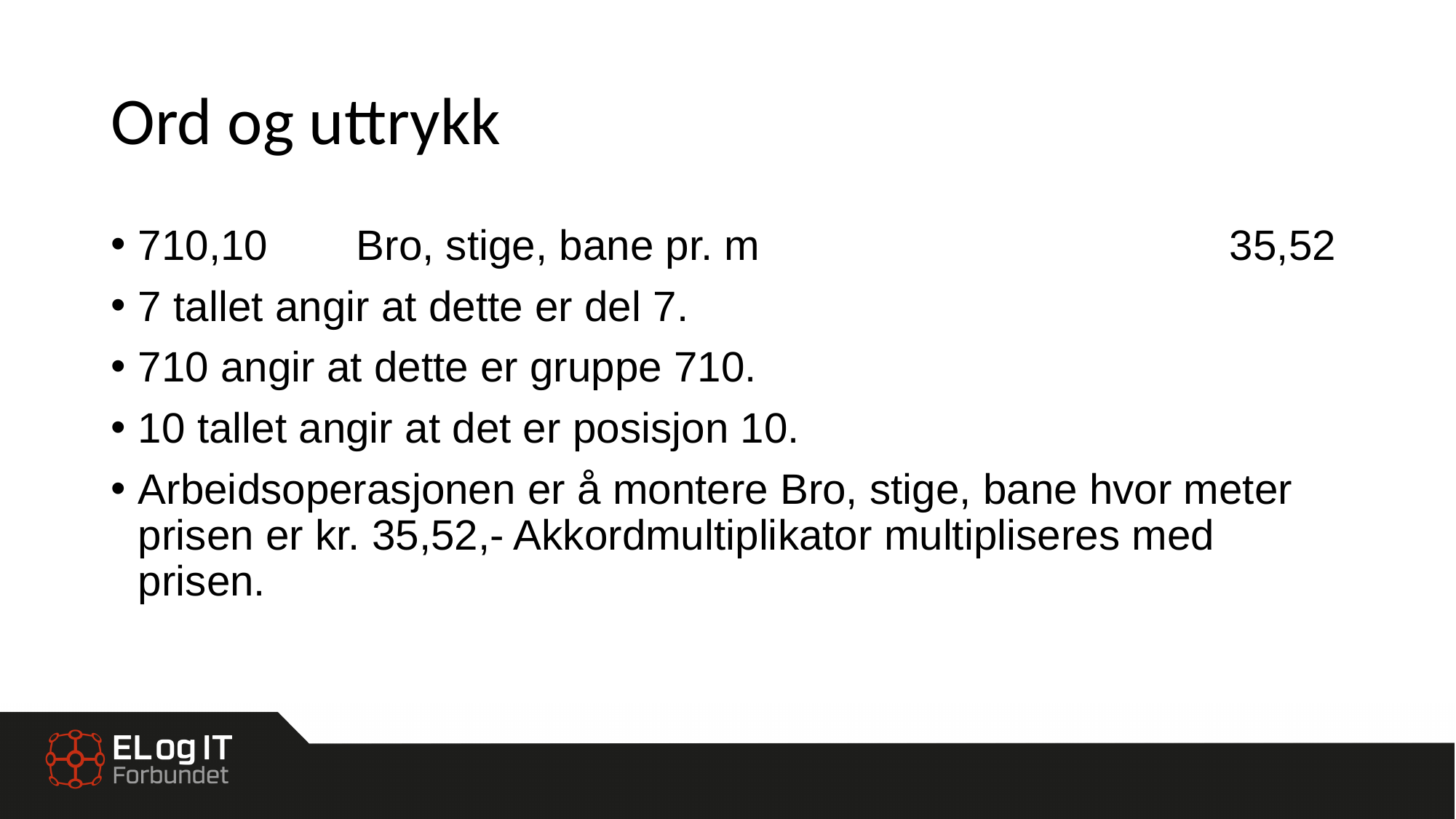

# Ord og uttrykk
710,10	Bro, stige, bane pr. m					35,52
7 tallet angir at dette er del 7.
710 angir at dette er gruppe 710.
10 tallet angir at det er posisjon 10.
Arbeidsoperasjonen er å montere Bro, stige, bane hvor meter prisen er kr. 35,52,- Akkordmultiplikator multipliseres med prisen.